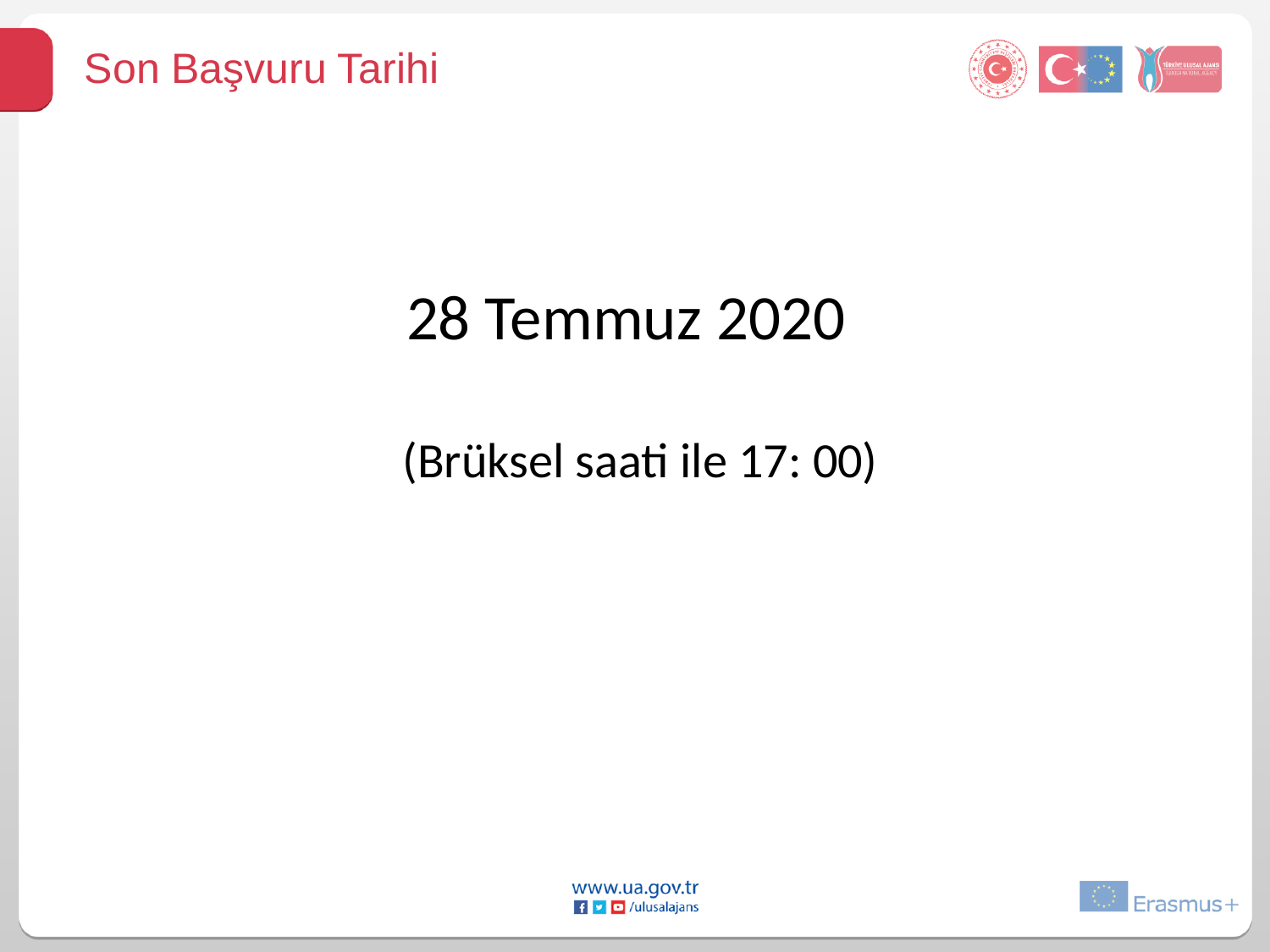

Son Başvuru Tarihi

28 Temmuz 2020

(Brüksel saati ile 17: 00)